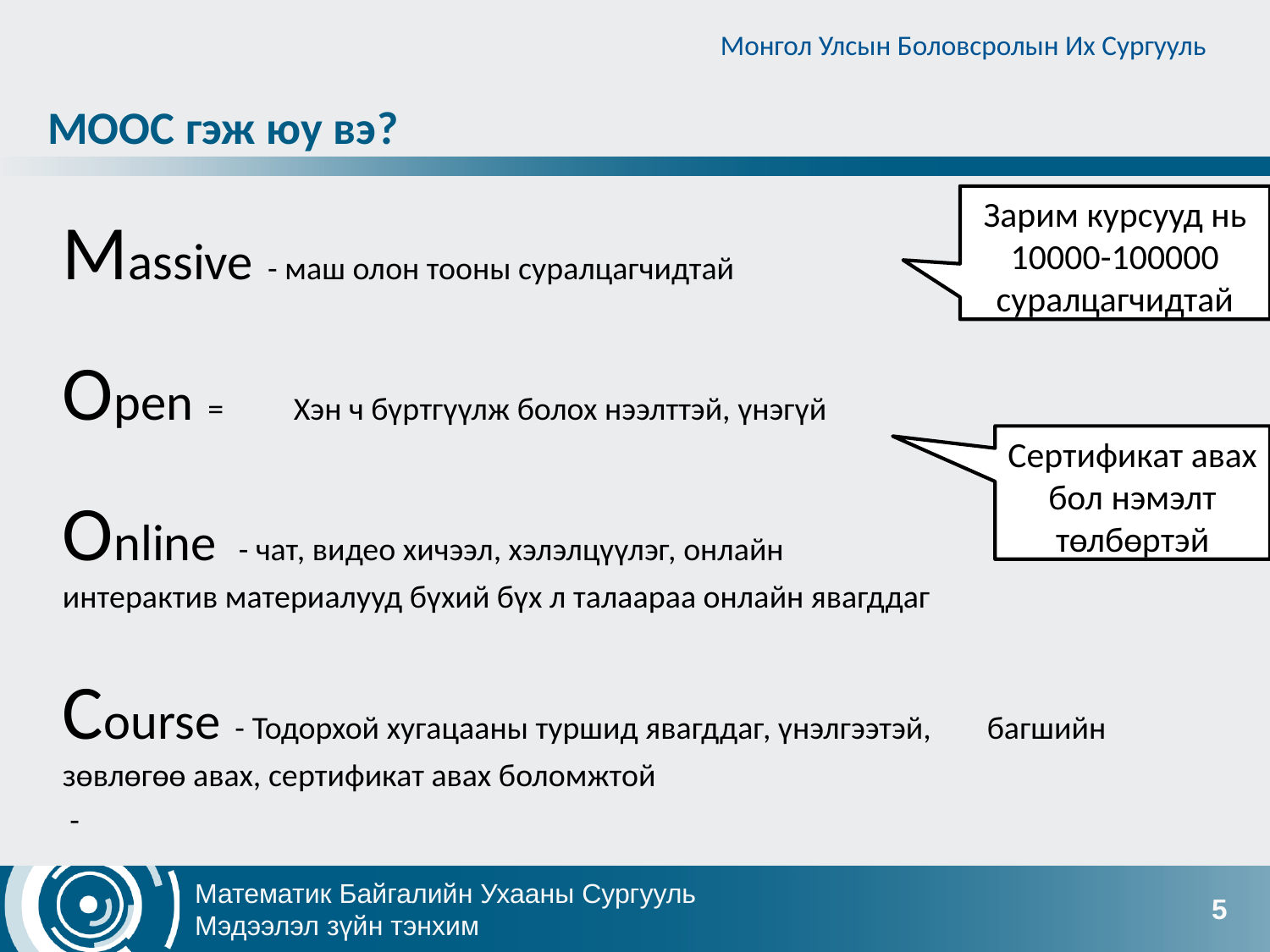

MOOC гэж юу вэ?
Зарим курсууд нь 10000-100000 суралцагчидтай
Massive  - маш олон тооны суралцагчидтай
Open  = 	Хэн ч бүртгүүлж болох нээлттэй, үнэгүй
Online   - чат, видео хичээл, хэлэлцүүлэг, онлайн
интерактив материалууд бүхий бүх л талаараа онлайн явагддаг
Course  - Тодорхой хугацааны туршид явагддаг, үнэлгээтэй,			багшийн зөвлөгөө авах, сертификат авах боломжтой
 -
Сертификат авах бол нэмэлт төлбөртэй
5